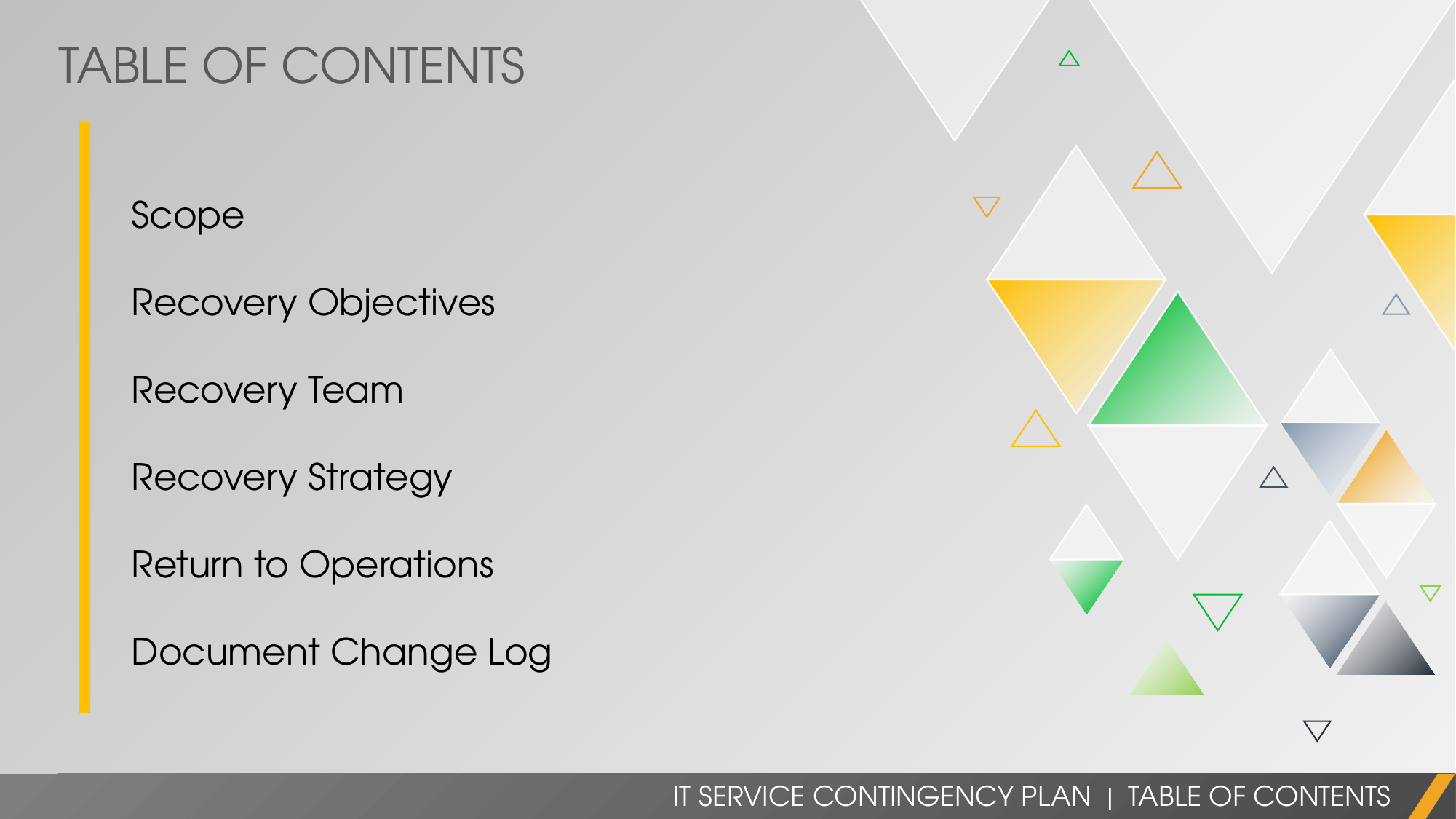

TABLE OF CONTENTS

Scope
Recovery Objectives
Recovery Team
Recovery Strategy
Return to Operations
Document Change Log
PROJECT REPORT
IT SERVICE CONTINGENCY PLAN  |  TABLE OF CONTENTS